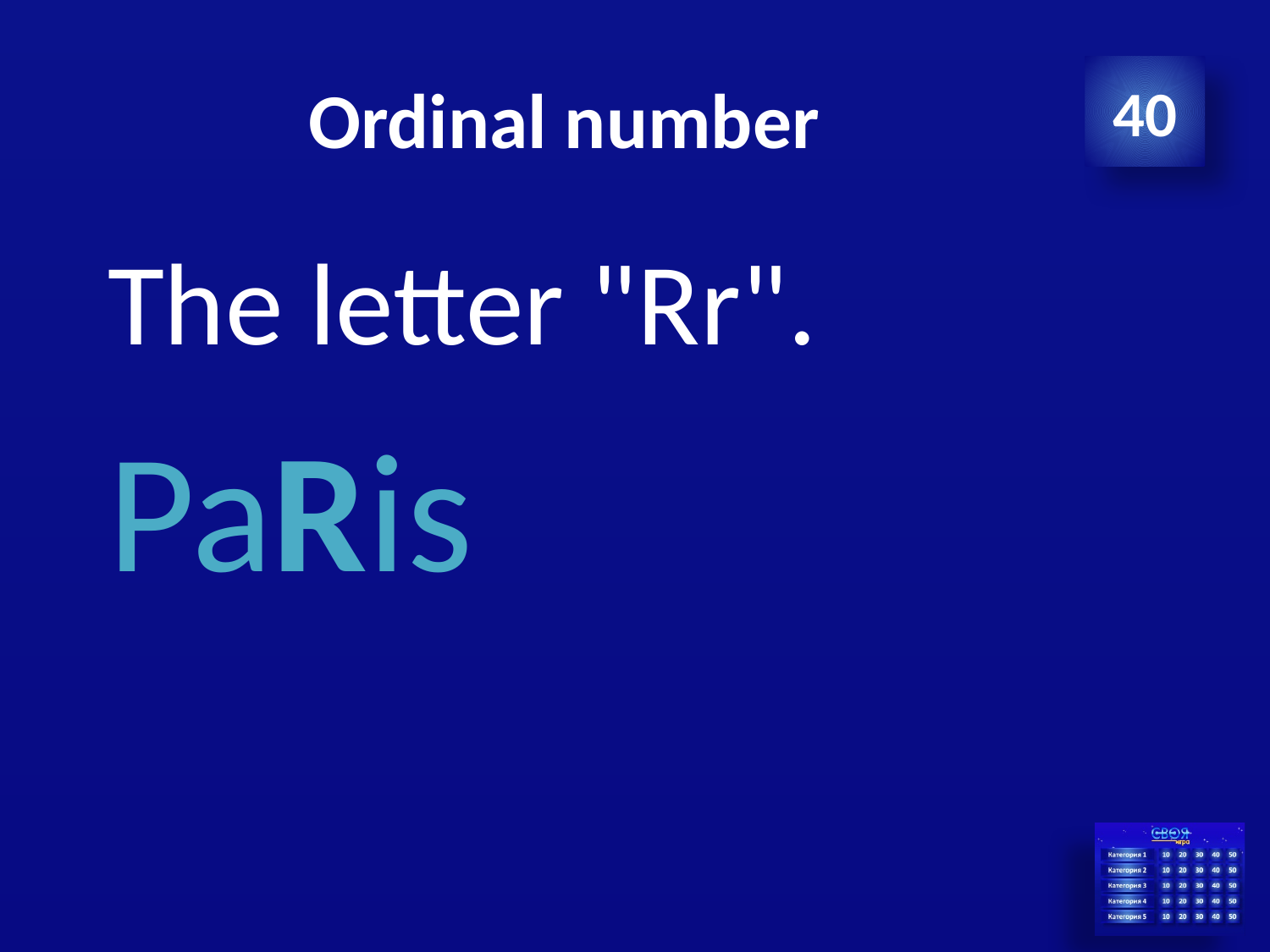

# Ordinal number
40
The letter "Rr".
PaRis